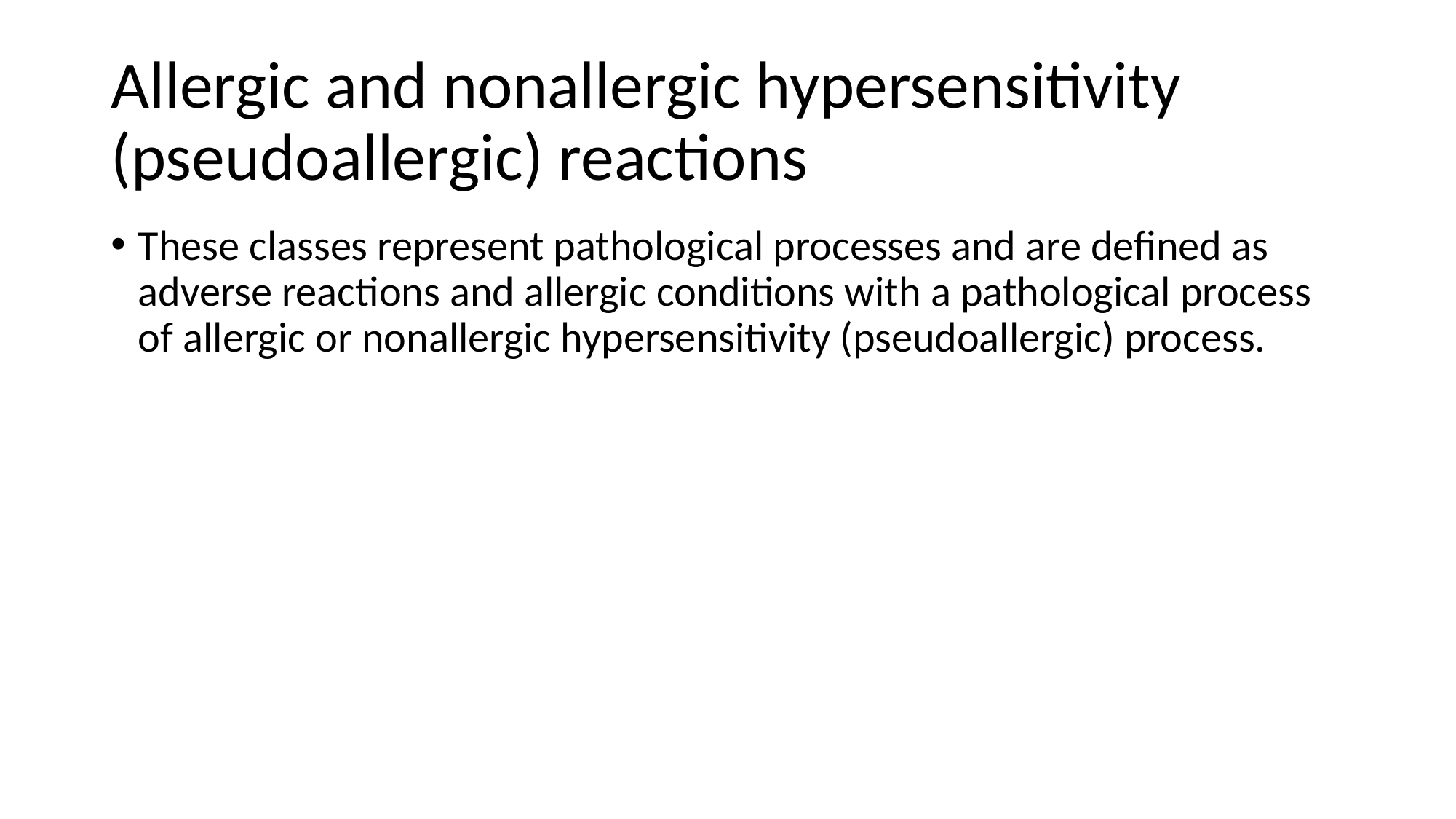

# Allergic and nonallergic hypersensitivity (pseudoallergic) reactions
These classes represent pathological processes and are defined as adverse reactions and allergic conditions with a pathological process of allergic or nonallergic hypersensitivity (pseudoallergic) process.